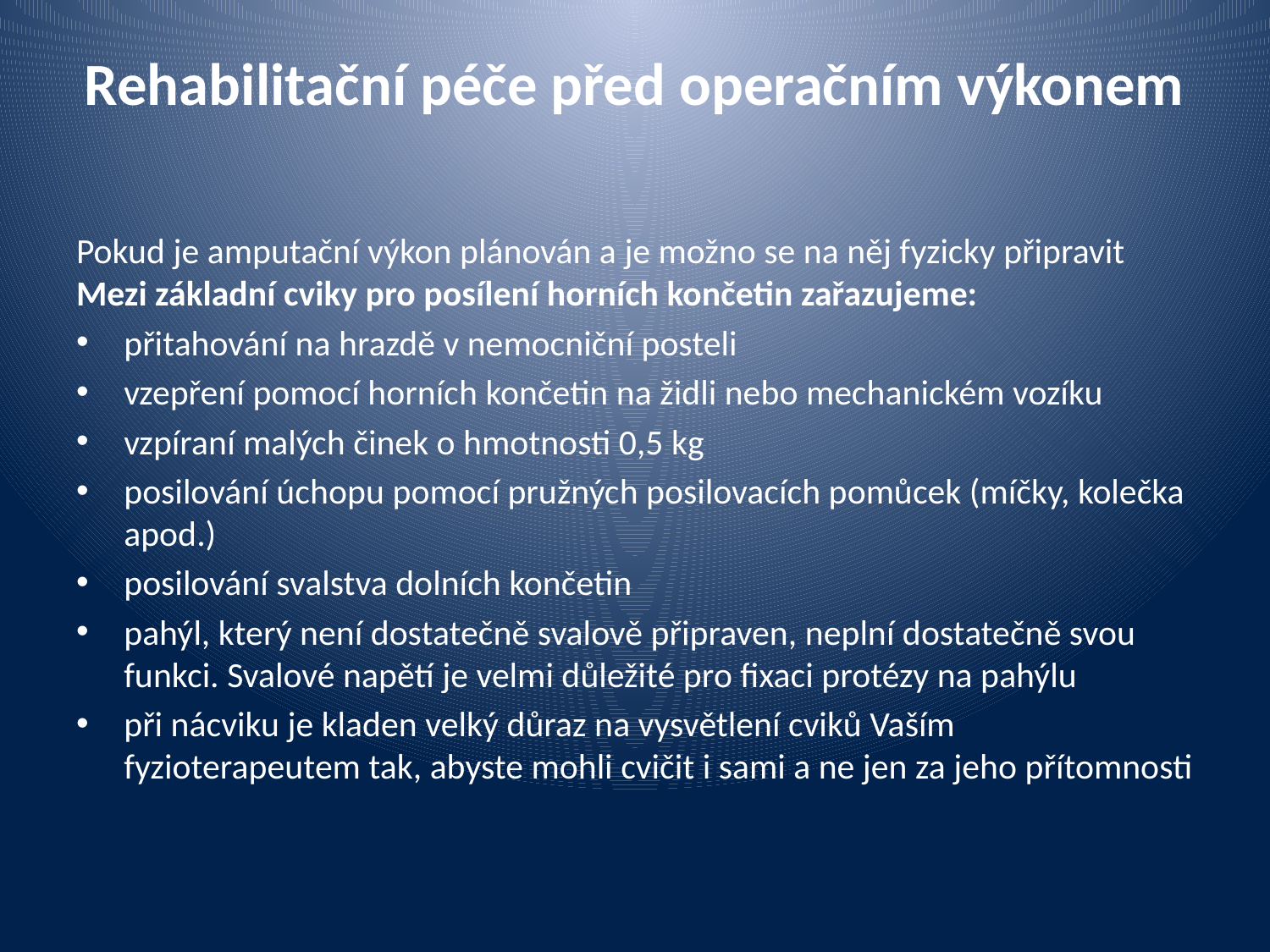

# Rehabilitační péče před operačním výkonem
Pokud je amputační výkon plánován a je možno se na něj fyzicky připravit Mezi základní cviky pro posílení horních končetin zařazujeme:
přitahování na hrazdě v nemocniční posteli
vzepření pomocí horních končetin na židli nebo mechanickém vozíku
vzpíraní malých činek o hmotnosti 0,5 kg
posilování úchopu pomocí pružných posilovacích pomůcek (míčky, kolečka apod.)
posilování svalstva dolních končetin
pahýl, který není dostatečně svalově připraven, neplní dostatečně svou funkci. Svalové napětí je velmi důležité pro fixaci protézy na pahýlu
při nácviku je kladen velký důraz na vysvětlení cviků Vaším fyzioterapeutem tak, abyste mohli cvičit i sami a ne jen za jeho přítomnosti